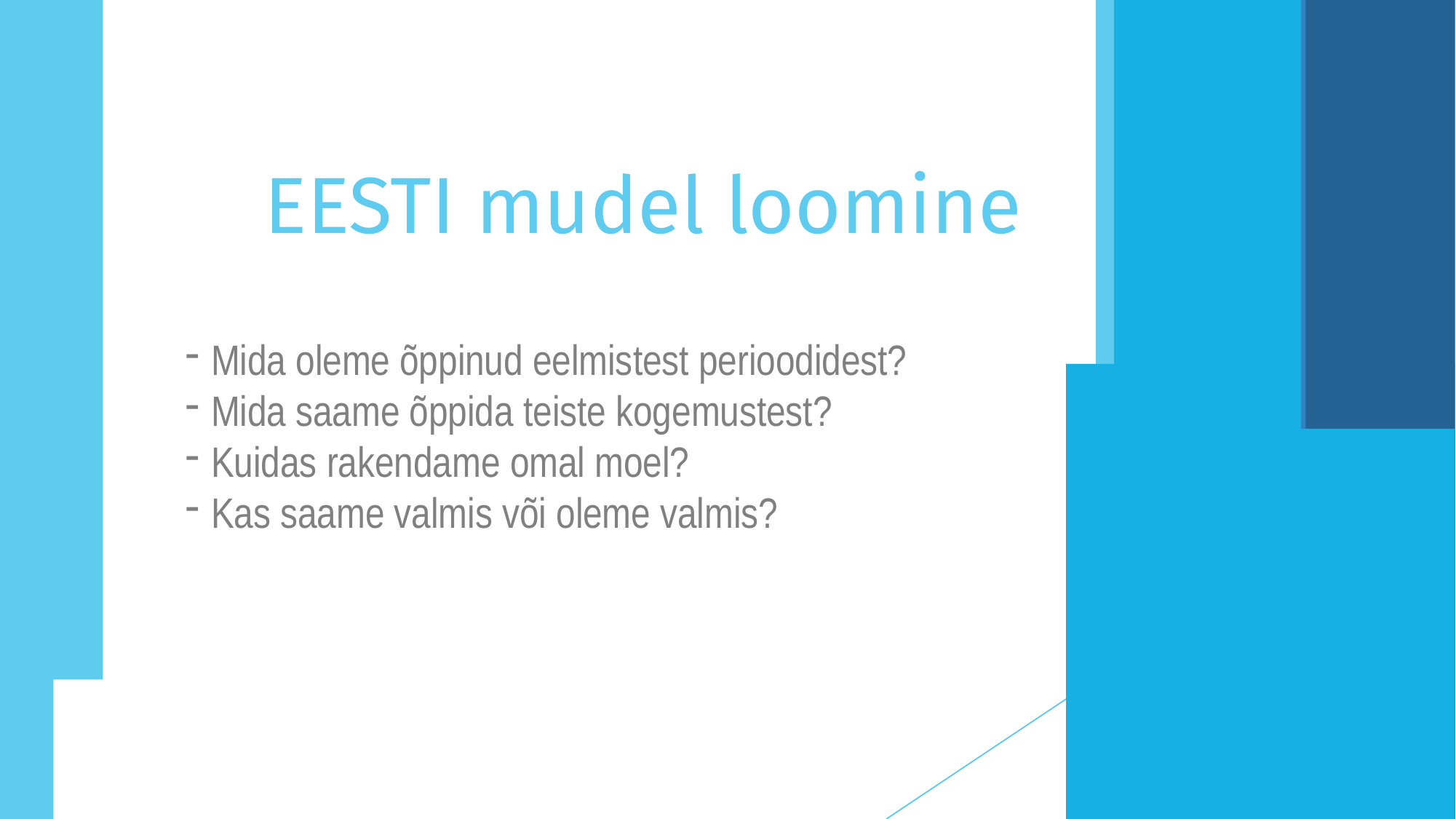

EESTI mudel loomine
Mida oleme õppinud eelmistest perioodidest?
Mida saame õppida teiste kogemustest?
Kuidas rakendame omal moel?
Kas saame valmis või oleme valmis?